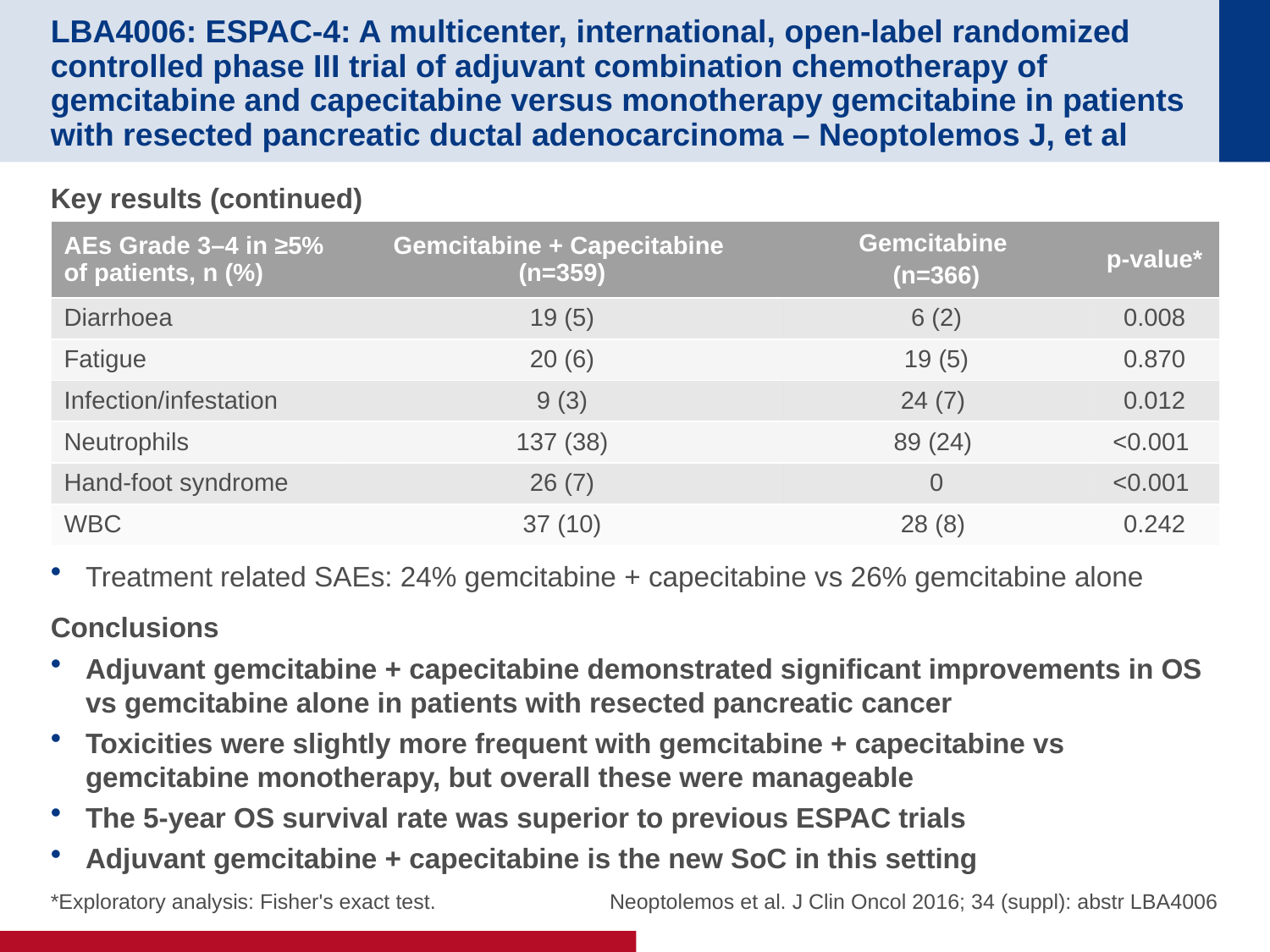

# LBA4006: ESPAC-4: A multicenter, international, open-label randomized controlled phase III trial of adjuvant combination chemotherapy of gemcitabine and capecitabine versus monotherapy gemcitabine in patients with resected pancreatic ductal adenocarcinoma – Neoptolemos J, et al
Key results (continued)

Treatment related SAEs: 24% gemcitabine + capecitabine vs 26% gemcitabine alone
Conclusions
Adjuvant gemcitabine + capecitabine demonstrated significant improvements in OS vs gemcitabine alone in patients with resected pancreatic cancer
Toxicities were slightly more frequent with gemcitabine + capecitabine vs gemcitabine monotherapy, but overall these were manageable
The 5-year OS survival rate was superior to previous ESPAC trials
Adjuvant gemcitabine + capecitabine is the new SoC in this setting
| AEs Grade 3–4 in ≥5% of patients, n (%) | Gemcitabine + Capecitabine (n=359) | Gemcitabine (n=366) | p-value\* |
| --- | --- | --- | --- |
| Diarrhoea | 19 (5) | 6 (2) | 0.008 |
| Fatigue | 20 (6) | 19 (5) | 0.870 |
| Infection/infestation | 9 (3) | 24 (7) | 0.012 |
| Neutrophils | 137 (38) | 89 (24) | <0.001 |
| Hand-foot syndrome | 26 (7) | 0 | <0.001 |
| WBC | 37 (10) | 28 (8) | 0.242 |
*Exploratory analysis: Fisher's exact test.
Neoptolemos et al. J Clin Oncol 2016; 34 (suppl): abstr LBA4006